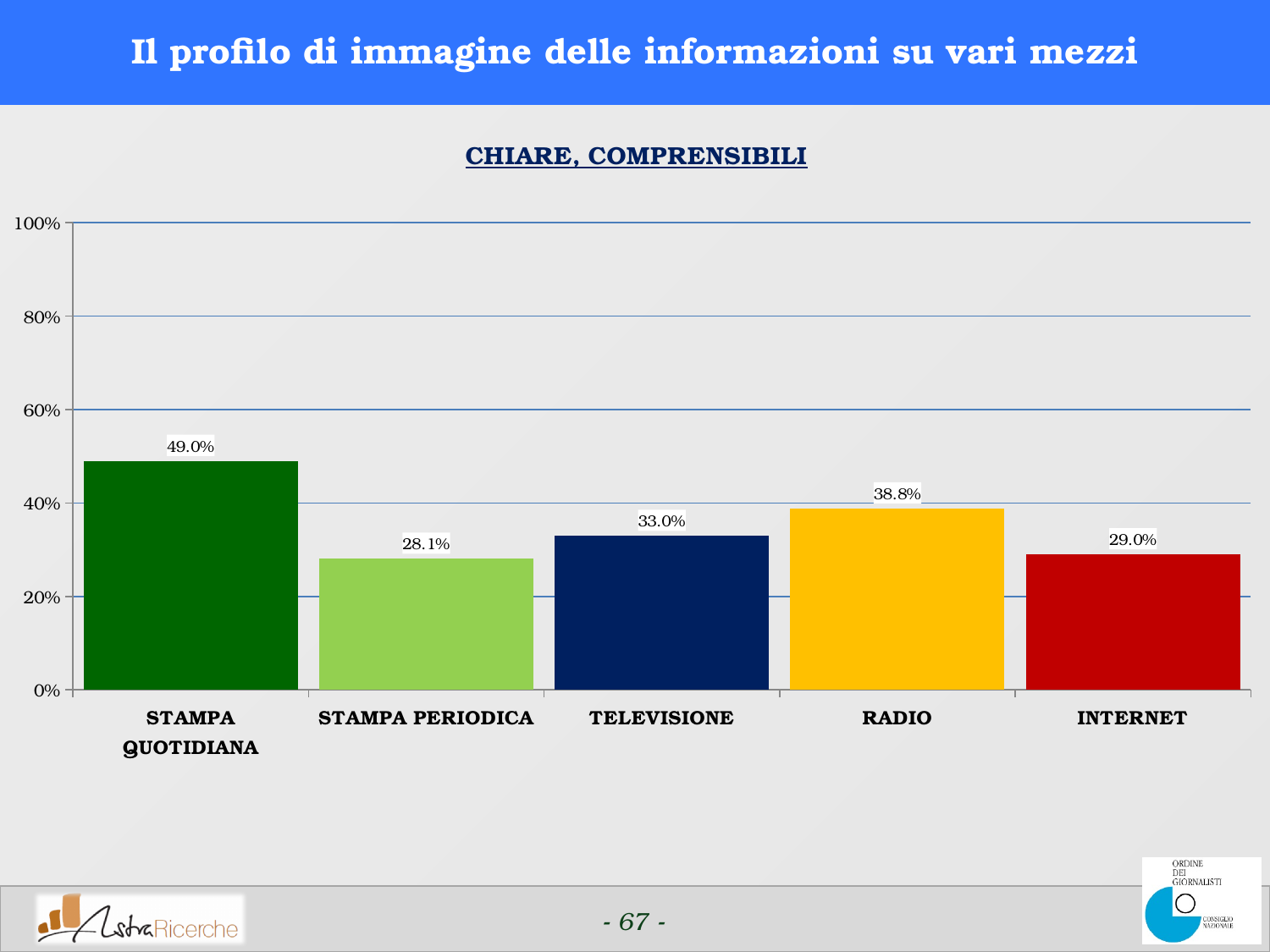

# Il profilo di immagine delle informazioni su vari mezzi

### Chart:

| Category | CHIARE, COMPRENSIBILI |
|---|---|
| STAMPA QUOTIDIANA | 0.49018440246582085 |
| STAMPA PERIODICA | 0.2807852554321288 |
| TELEVISIONE | 0.32956573486328167 |
| RADIO | 0.3884592437744149 |
| INTERNET | 0.2903033828735353 |